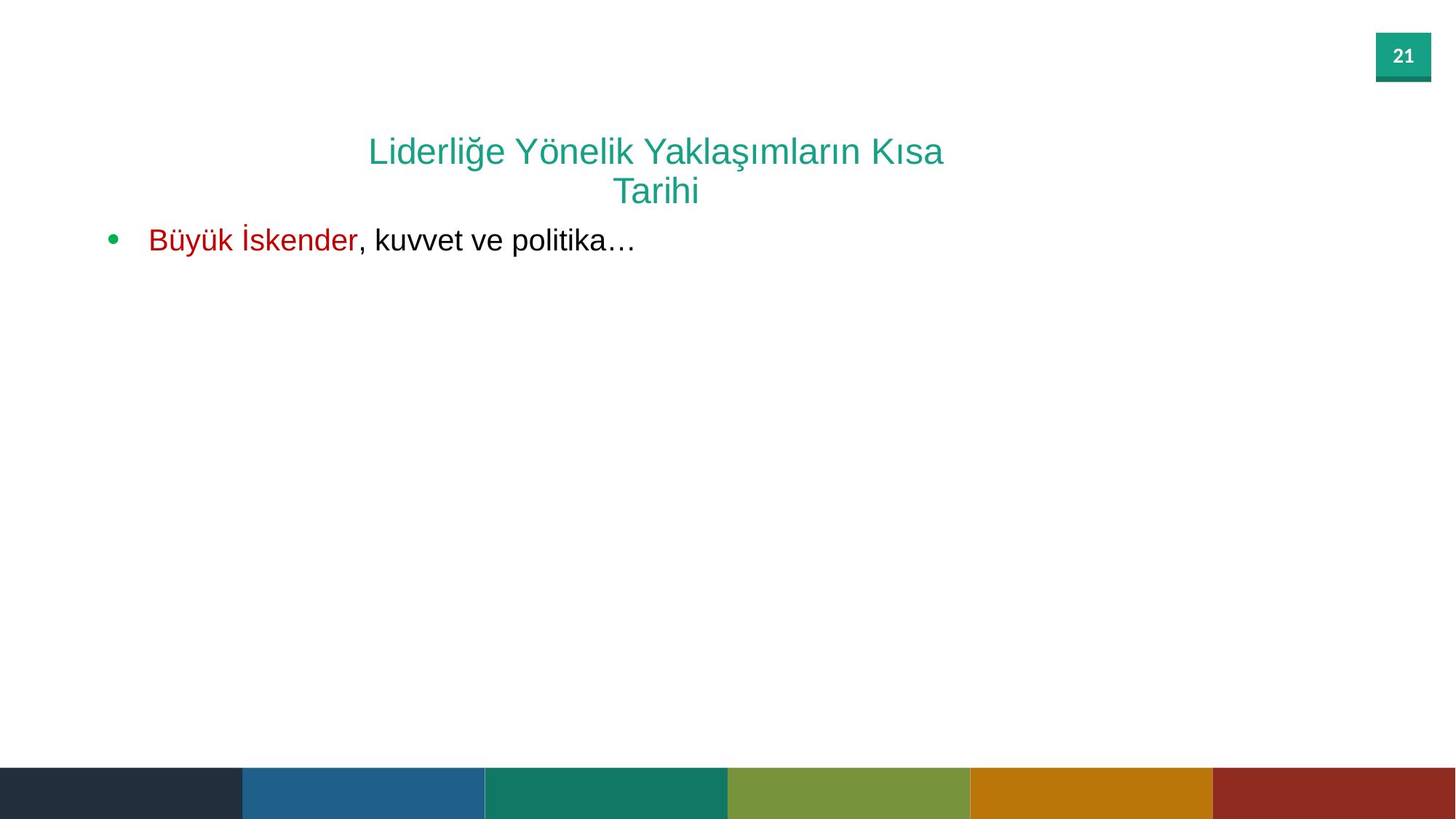

Liderliğe Yönelik Yaklaşımların Kısa Tarihi
Büyük İskender, kuvvet ve politika…